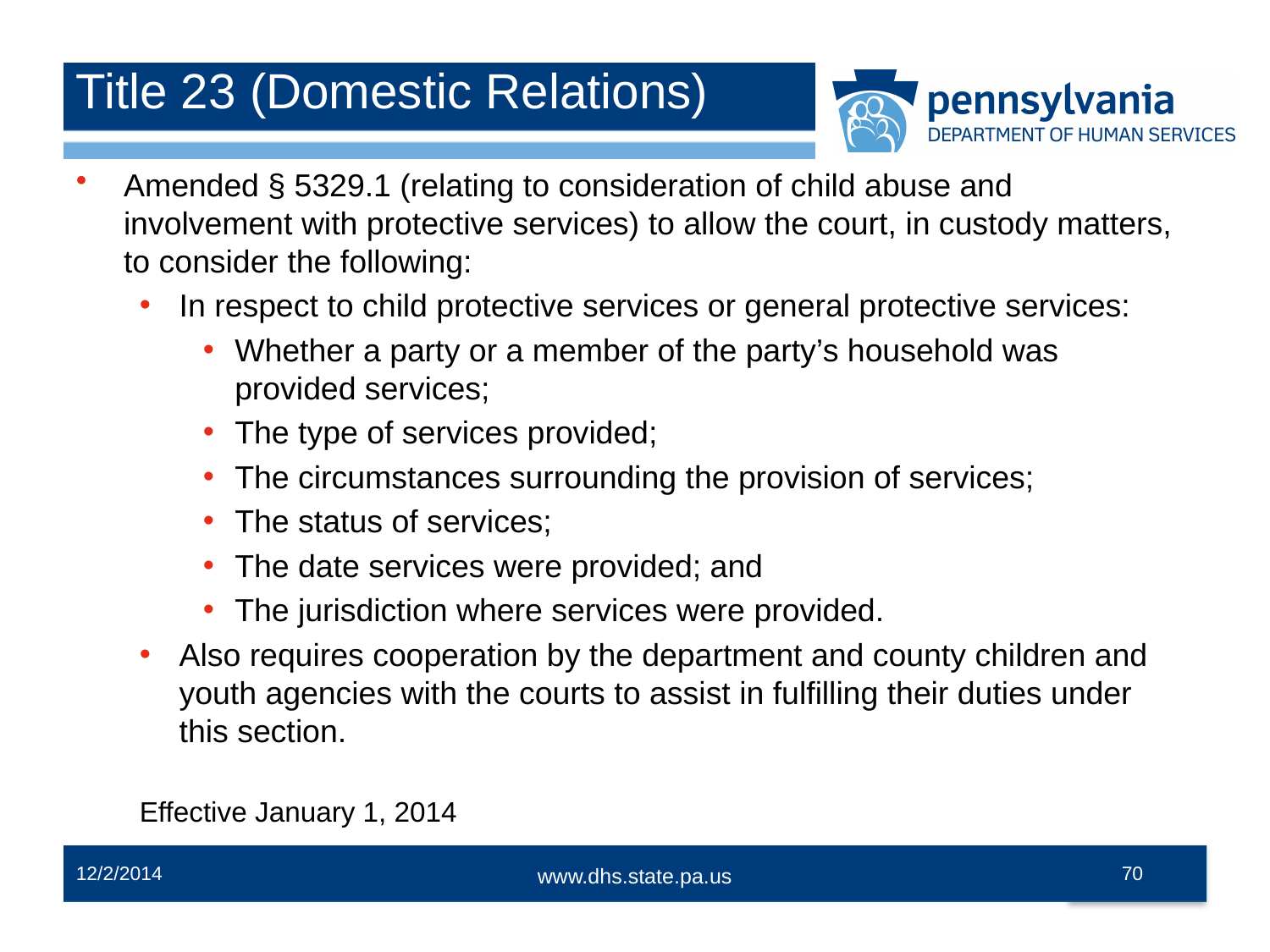

# Title 23 (Domestic Relations)
Amended § 5329.1 (relating to consideration of child abuse and involvement with protective services) to allow the court, in custody matters, to consider the following:
In respect to child protective services or general protective services:
Whether a party or a member of the party’s household was provided services;
The type of services provided;
The circumstances surrounding the provision of services;
The status of services;
The date services were provided; and
The jurisdiction where services were provided.
Also requires cooperation by the department and county children and youth agencies with the courts to assist in fulfilling their duties under this section.

Effective January 1, 2014

12/2/2014
70